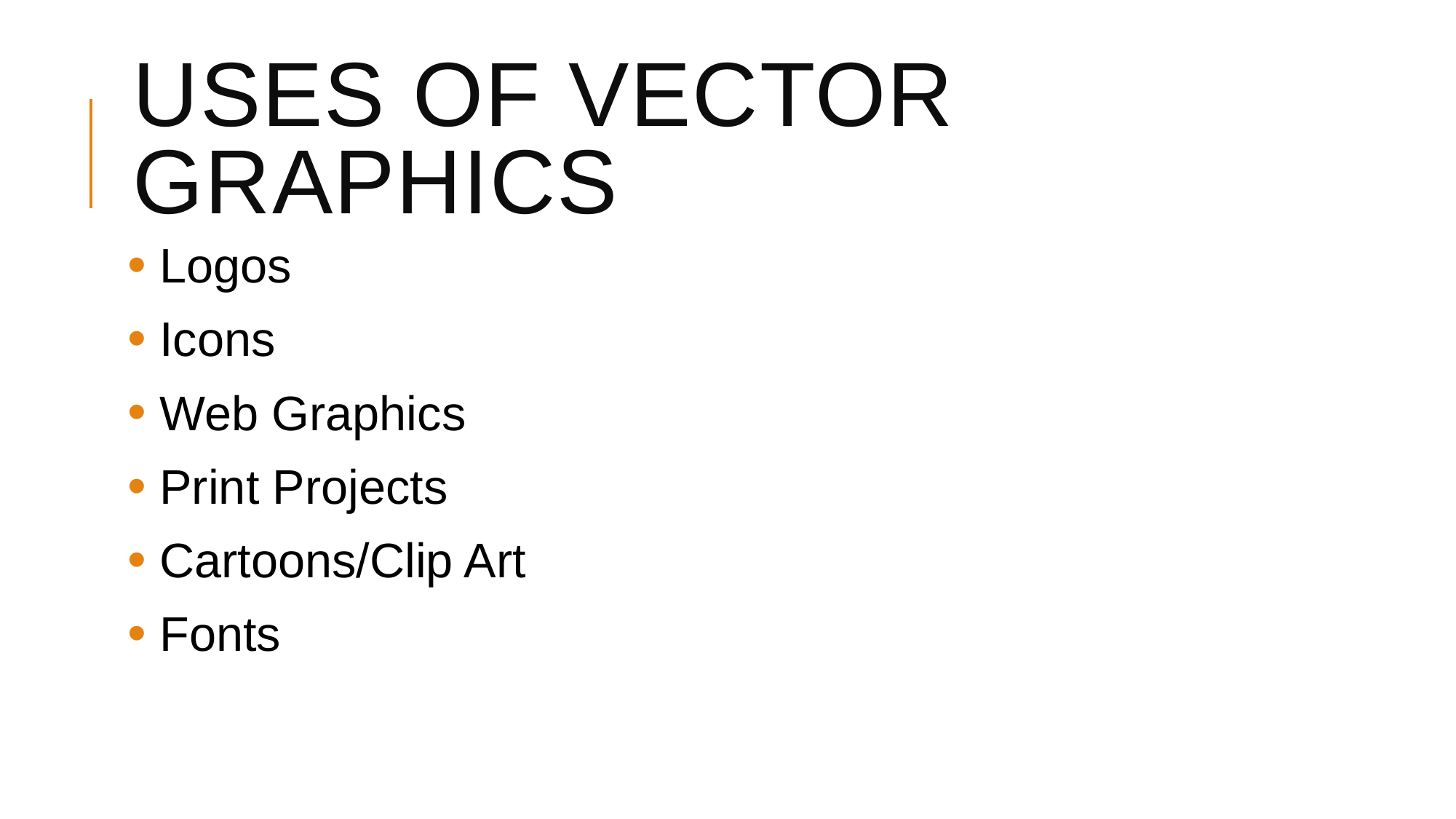

# Uses of vector graphics
 Logos
 Icons
 Web Graphics
 Print Projects
 Cartoons/Clip Art
 Fonts